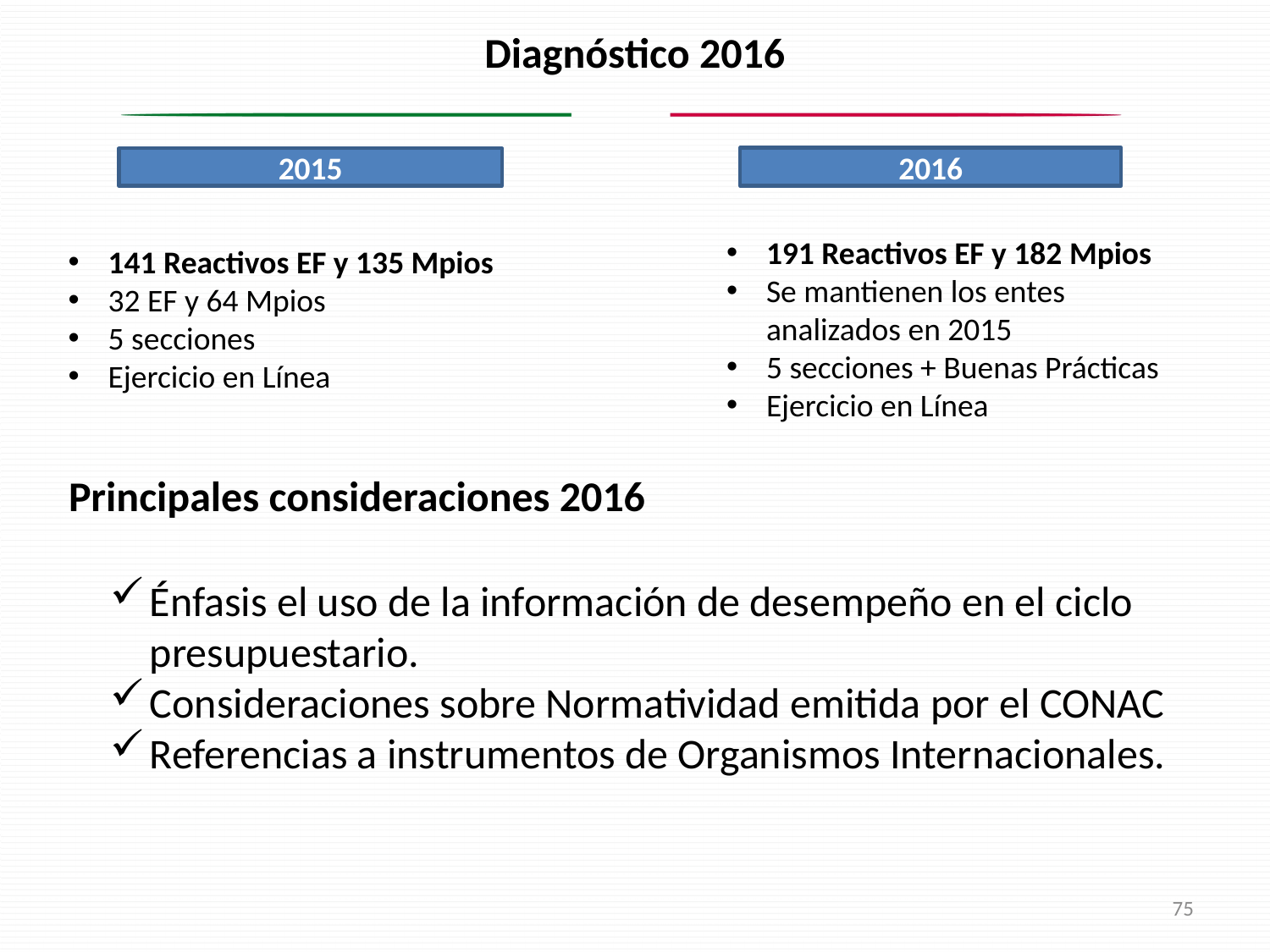

# Diagnóstico 2016
2016
2015
191 Reactivos EF y 182 Mpios
Se mantienen los entes analizados en 2015
5 secciones + Buenas Prácticas
Ejercicio en Línea
141 Reactivos EF y 135 Mpios
32 EF y 64 Mpios
5 secciones
Ejercicio en Línea
Principales consideraciones 2016
Énfasis el uso de la información de desempeño en el ciclo presupuestario.
Consideraciones sobre Normatividad emitida por el CONAC
Referencias a instrumentos de Organismos Internacionales.
75